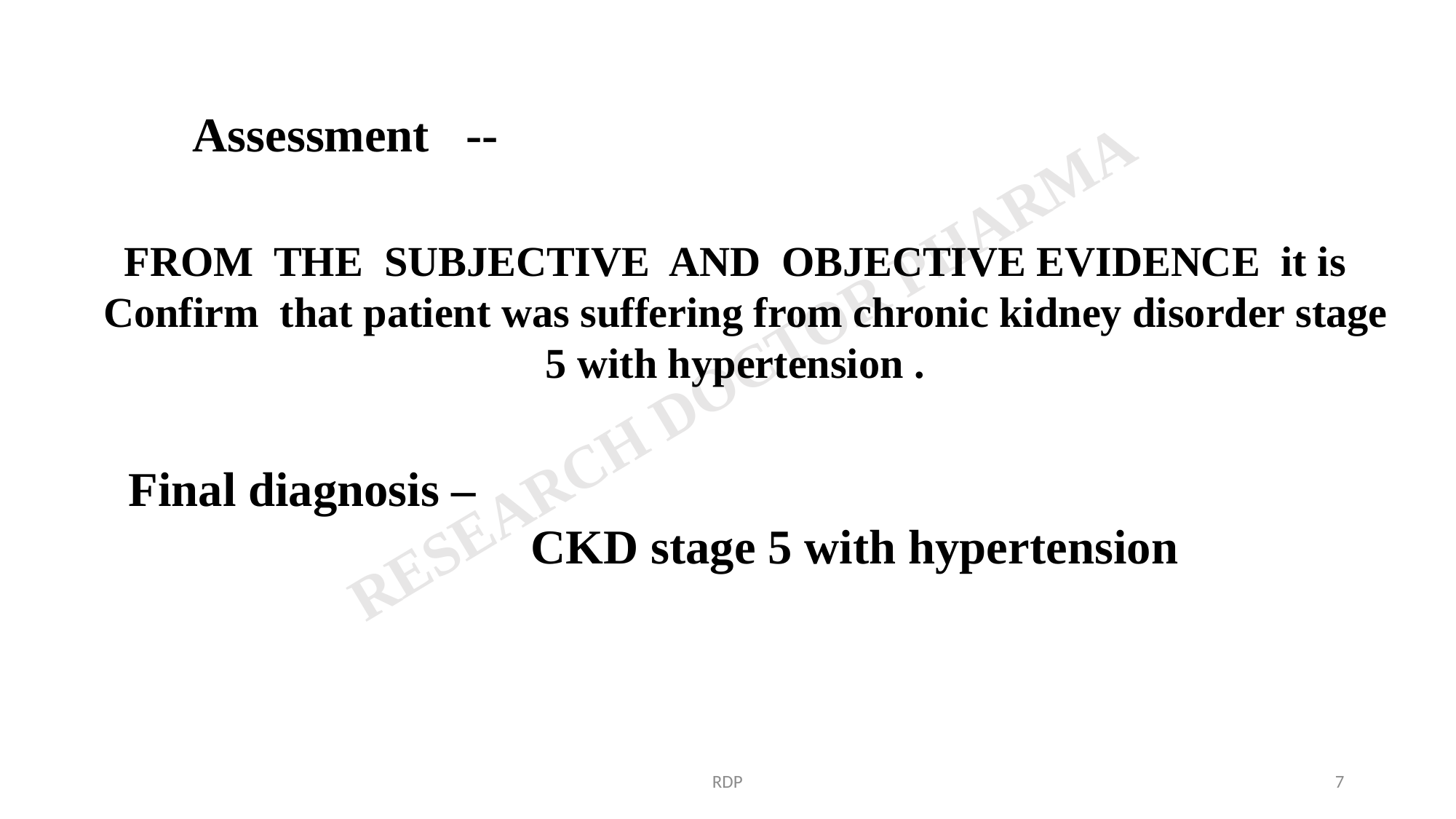

Assessment   --

FROM  THE  SUBJECTIVE  AND  OBJECTIVE EVIDENCE  it is   Confirm  that patient was suffering from chronic kidney disorder stage 5 with hypertension .
Final diagnosis –
                                 CKD stage 5 with hypertension

RDP
7